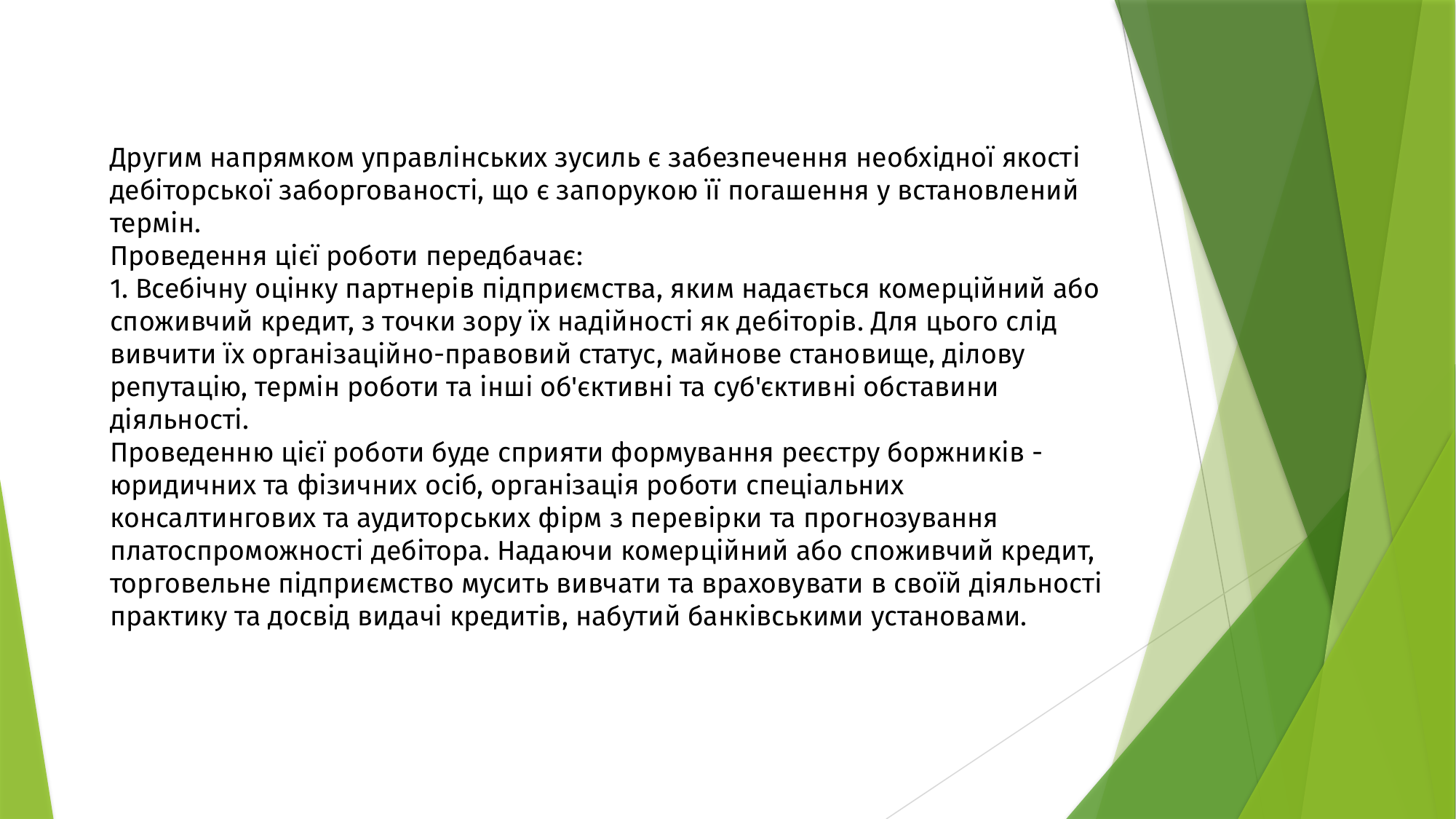

Другим напрямком управлінських зусиль є забезпечення необхідної якості дебіторської заборгованості, що є запорукою її погашення у встановлений термін.
Проведення цієї роботи передбачає:
1. Всебічну оцінку партнерів підприємства, яким надається комерційний або споживчий кредит, з точки зору їх надійності як дебіторів. Для цього слід вивчити їх організаційно-правовий статус, майнове становище, ділову репутацію, термін роботи та інші об'єктивні та суб'єктивні обставини діяльності.
Проведенню цієї роботи буде сприяти формування реєстру боржників - юридичних та фізичних осіб, організація роботи спеціальних консалтингових та аудиторських фірм з перевірки та прогнозування платоспроможності дебітора. Надаючи комерційний або споживчий кредит, торговельне підприємство мусить вивчати та враховувати в своїй діяльності практику та досвід видачі кредитів, набутий банківськими установами.